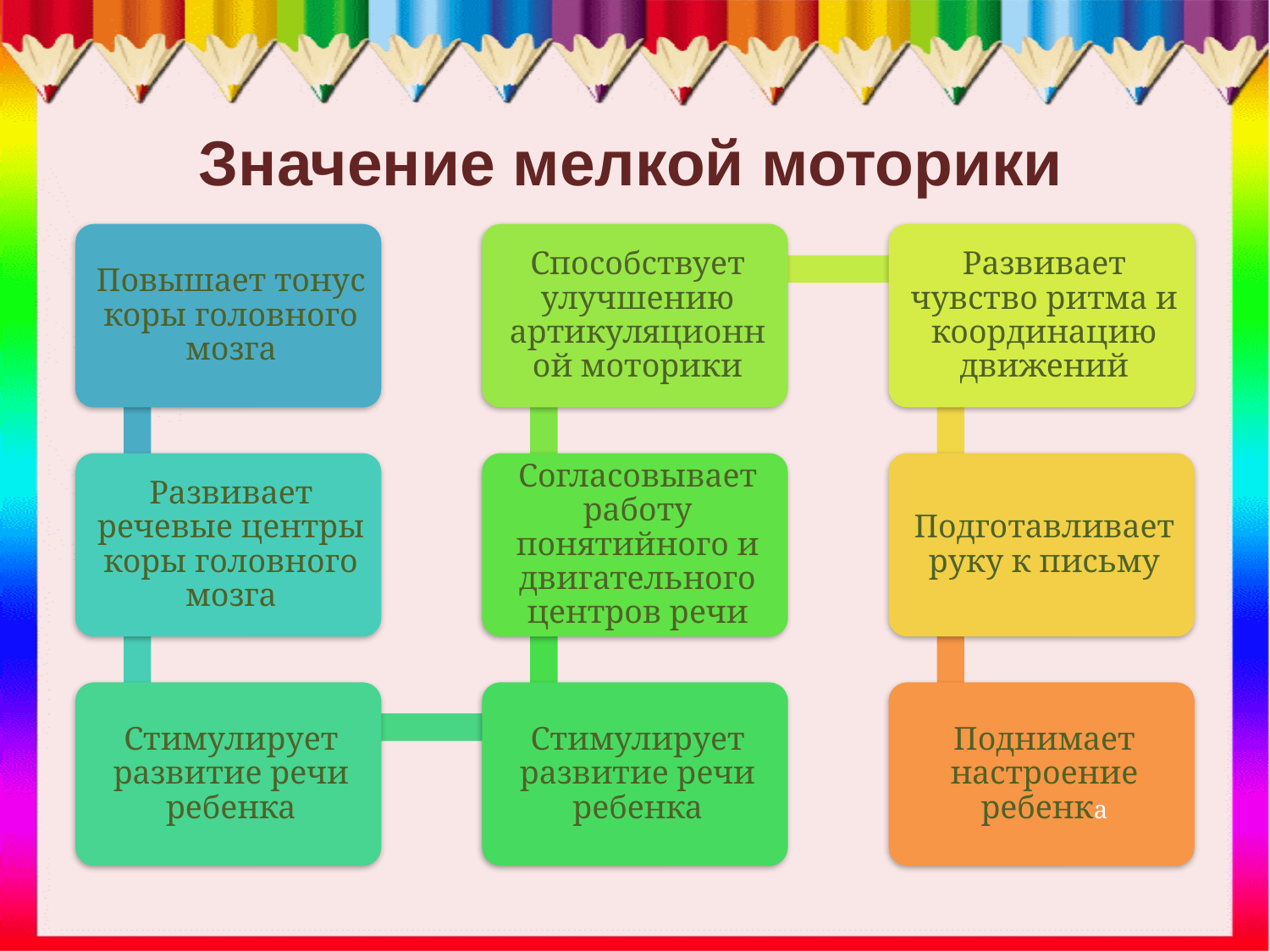

# Значение мелкой моторики
Повышает тонус коры головного мозга
Развивает речевые центры коры головного мозга
Стимулирует развитие речи ребенка
Стимулирует развитие речи ребенка
Согласовывает работу понятийного и двигательного центров речи
Способствует улучшению артикуляционной моторики
Развивает чувство ритма и координацию движений
Подготавливает руку к письму
Поднимает настроение ребенка